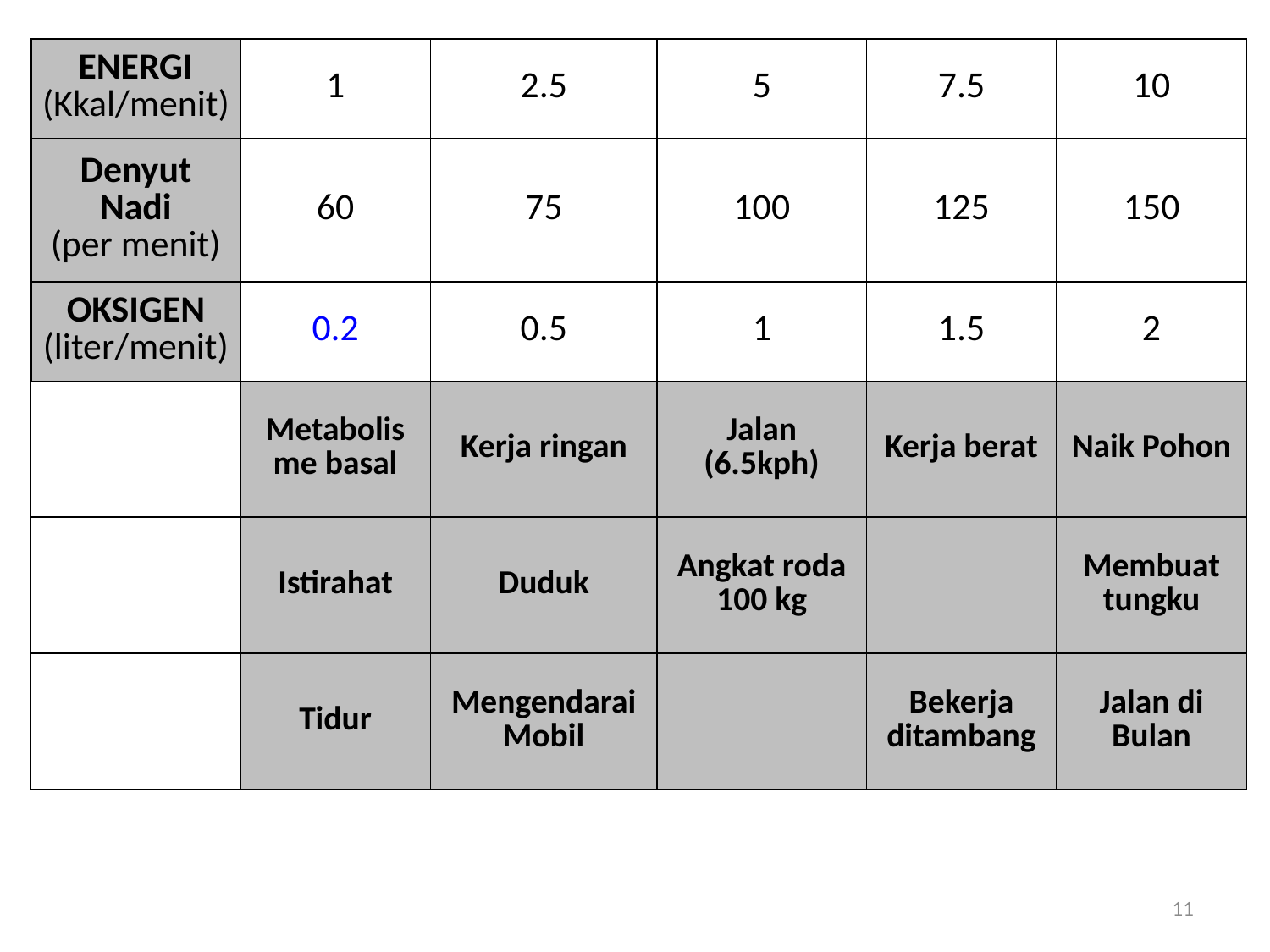

| ENERGI (Kkal/menit) | 1 | 2.5 | 5 | 7.5 | 10 |
| --- | --- | --- | --- | --- | --- |
| Denyut Nadi (per menit) | 60 | 75 | 100 | 125 | 150 |
| OKSIGEN (liter/menit) | 0.2 | 0.5 | 1 | 1.5 | 2 |
|  | Metabolis me basal | Kerja ringan | Jalan (6.5kph) | Kerja berat | Naik Pohon |
|  | Istirahat | Duduk | Angkat roda 100 kg |  | Membuat tungku |
|  | Tidur | Mengendarai Mobil |  | Bekerja ditambang | Jalan di Bulan |
11